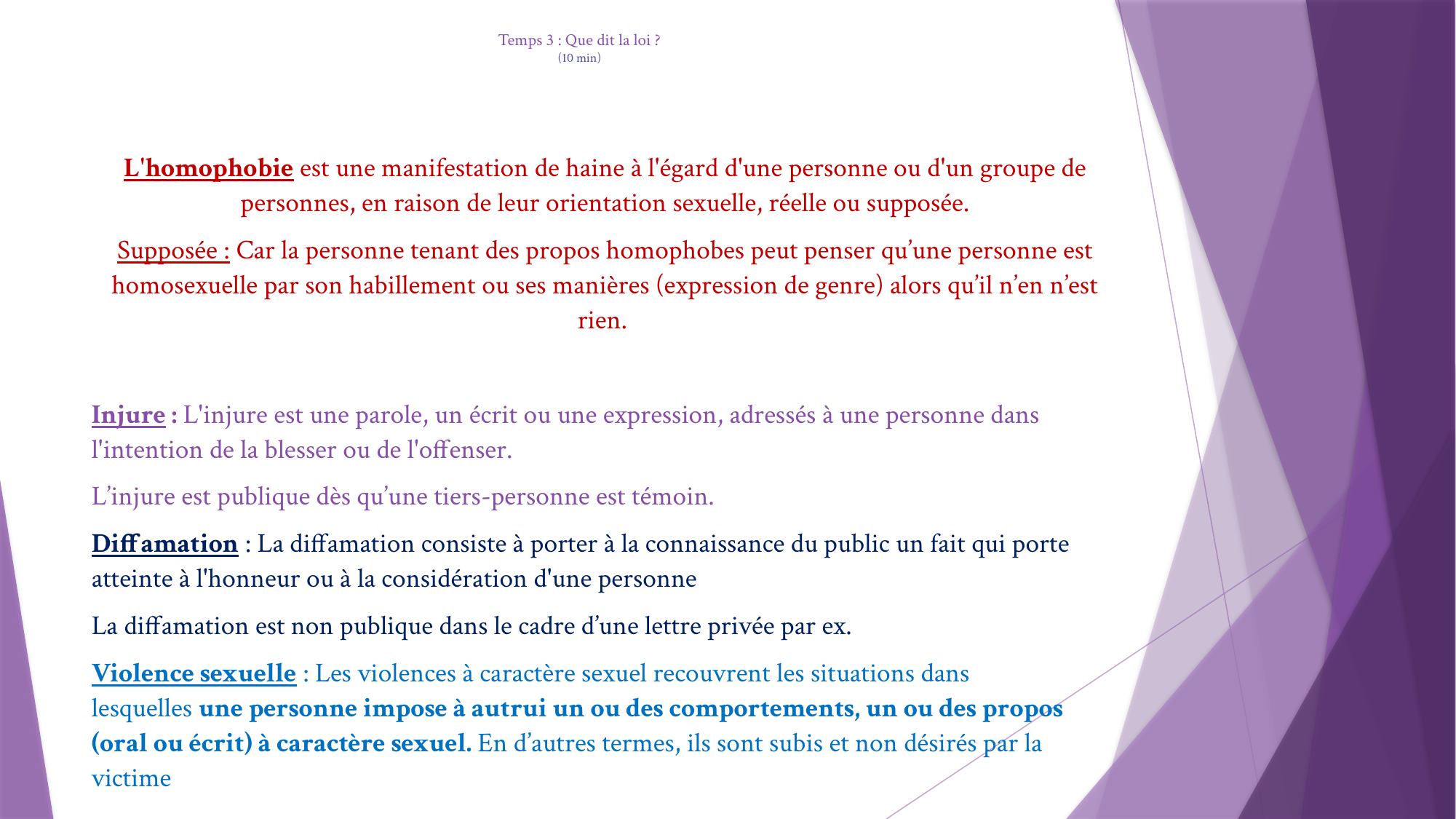

# Temps 3 : Que dit la loi ? (10 min)
L'homophobie est une manifestation de haine à l'égard d'une personne ou d'un groupe de personnes, en raison de leur orientation sexuelle, réelle ou supposée.
Supposée : Car la personne tenant des propos homophobes peut penser qu’une personne est homosexuelle par son habillement ou ses manières (expression de genre) alors qu’il n’en n’est rien.

Injure : L'injure est une parole, un écrit ou une expression, adressés à une personne dans l'intention de la blesser ou de l'offenser.
L’injure est publique dès qu’une tiers-personne est témoin.
Diffamation : La diffamation consiste à porter à la connaissance du public un fait qui porte atteinte à l'honneur ou à la considération d'une personne
La diffamation est non publique dans le cadre d’une lettre privée par ex.
Violence sexuelle : Les violences à caractère sexuel recouvrent les situations dans lesquelles une personne impose à autrui un ou des comportements, un ou des propos (oral ou écrit) à caractère sexuel. En d’autres termes, ils sont subis et non désirés par la victime